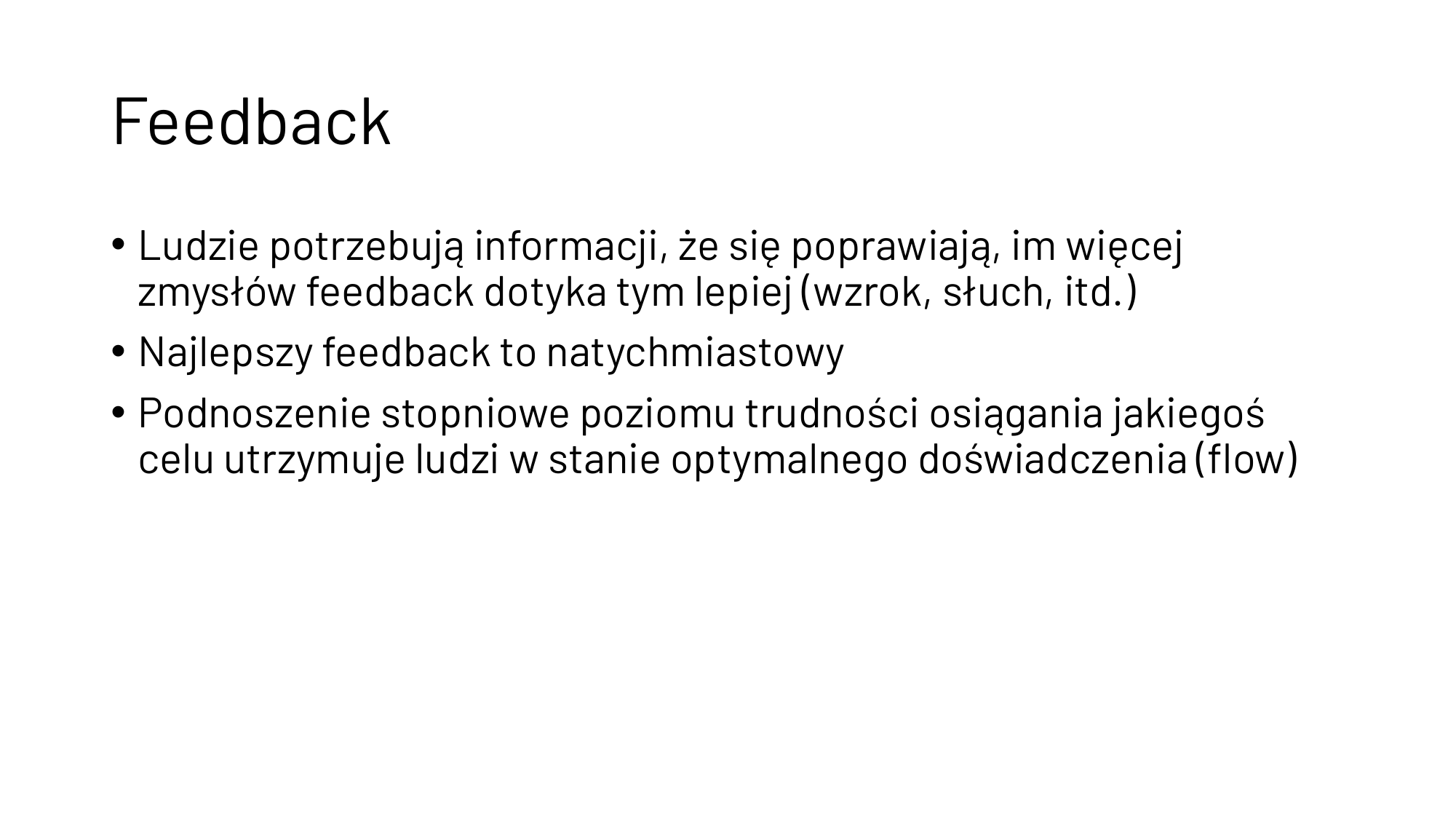

# Feedback
Ludzie potrzebują informacji, że się poprawiają, im więcej zmysłów feedback dotyka tym lepiej (wzrok, słuch, itd.)
Najlepszy feedback to natychmiastowy
Podnoszenie stopniowe poziomu trudności osiągania jakiegoś celu utrzymuje ludzi w stanie optymalnego doświadczenia (flow)